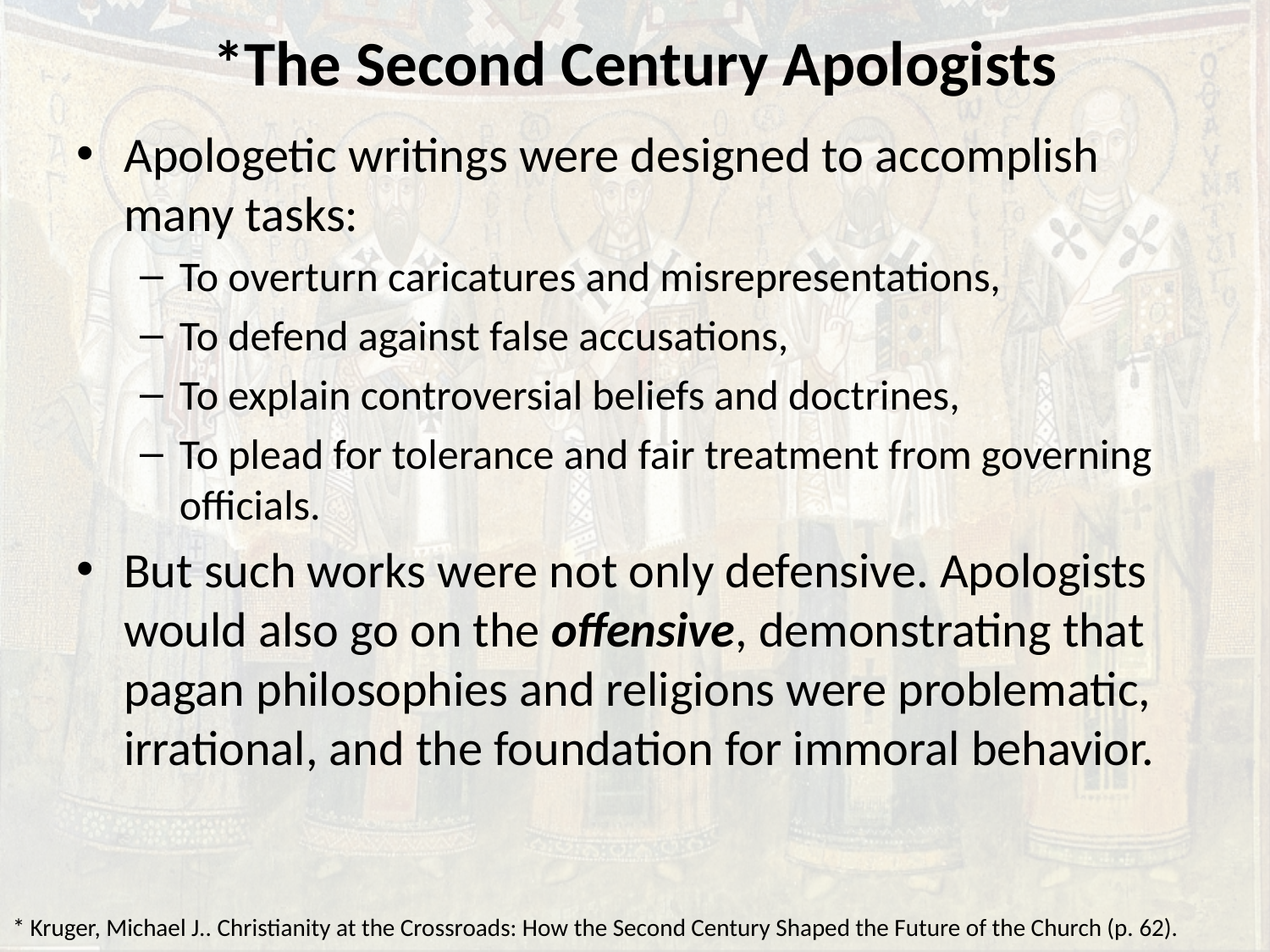

# *The Second Century Apologists
Apologetic writings were designed to accomplish many tasks:
To overturn caricatures and misrepresentations,
To defend against false accusations,
To explain controversial beliefs and doctrines,
To plead for tolerance and fair treatment from governing officials.
But such works were not only defensive. Apologists would also go on the offensive, demonstrating that pagan philosophies and religions were problematic, irrational, and the foundation for immoral behavior.
* Kruger, Michael J.. Christianity at the Crossroads: How the Second Century Shaped the Future of the Church (p. 62).